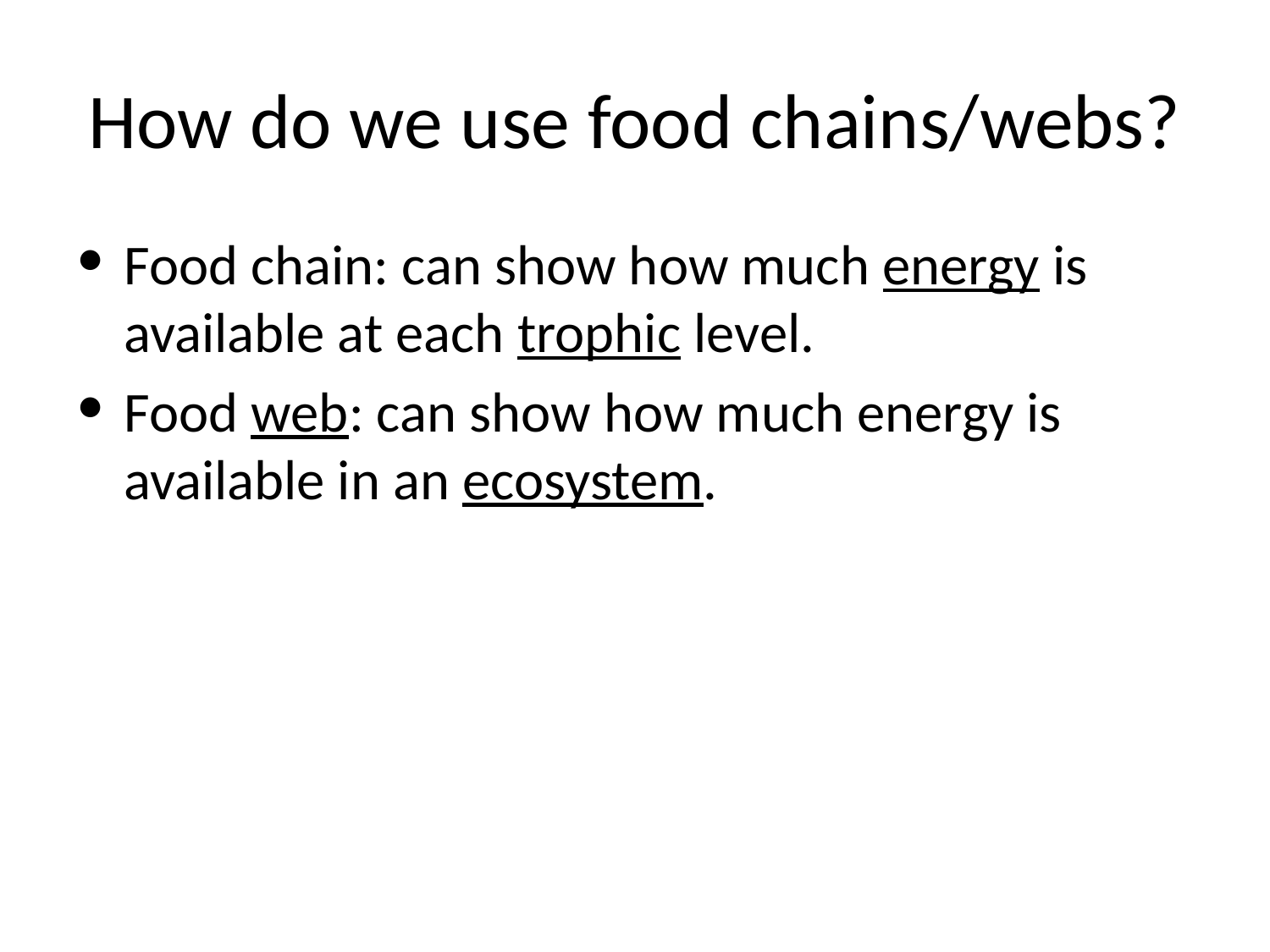

# How do we use food chains/webs?
Food chain: can show how much energy is available at each trophic level.
Food web: can show how much energy is available in an ecosystem.